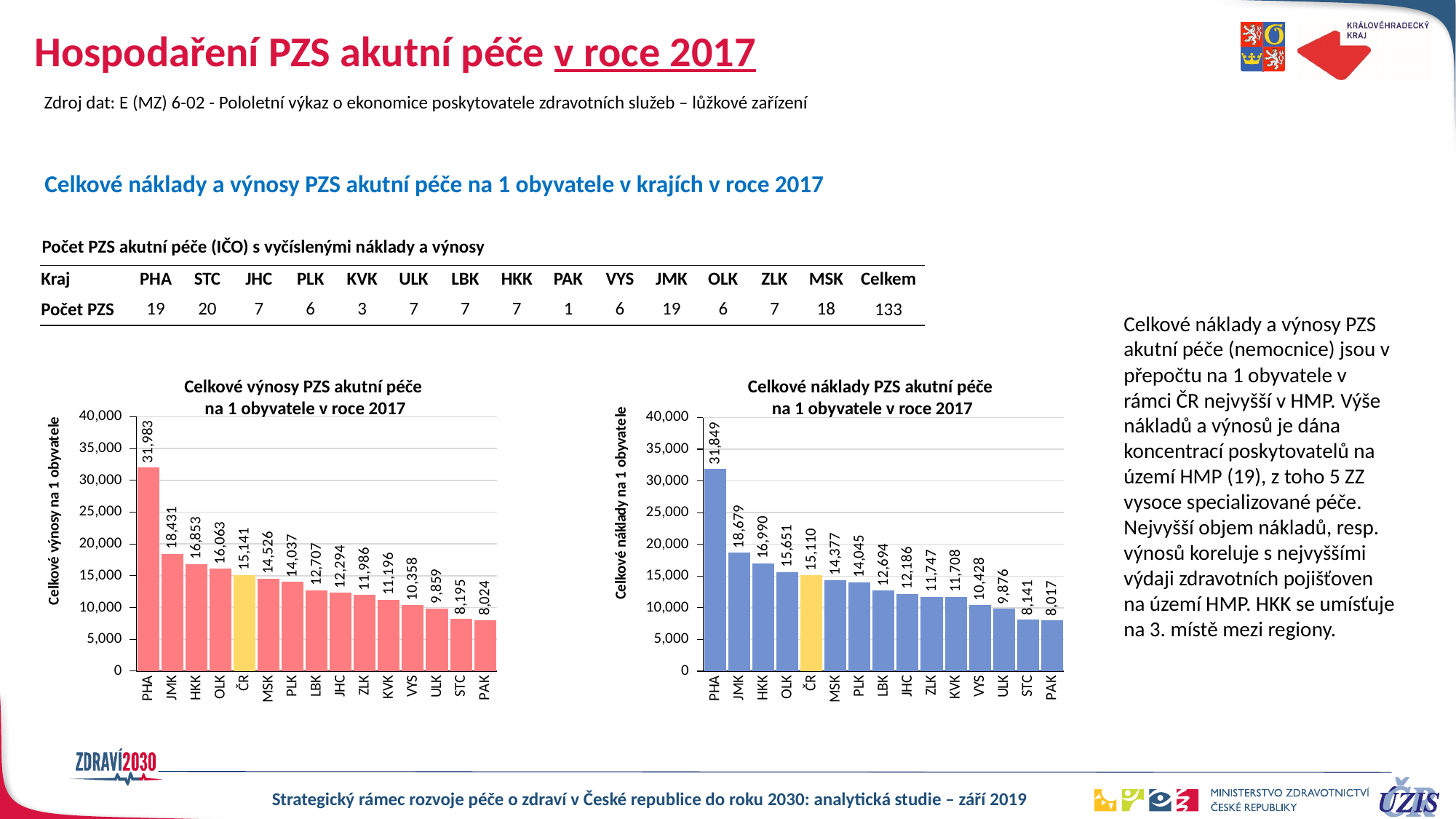

# Hospodaření PZS akutní péče v roce 2017
Zdroj dat: E (MZ) 6-02 - Pololetní výkaz o ekonomice poskytovatele zdravotních služeb – lůžkové zařízení
Celkové náklady a výnosy PZS akutní péče na 1 obyvatele v krajích v roce 2017
Počet PZS akutní péče (IČO) s vyčíslenými náklady a výnosy
| Kraj | PHA | STC | JHC | PLK | KVK | ULK | LBK | HKK | PAK | VYS | JMK | OLK | ZLK | MSK | Celkem |
| --- | --- | --- | --- | --- | --- | --- | --- | --- | --- | --- | --- | --- | --- | --- | --- |
| Počet PZS | 19 | 20 | 7 | 6 | 3 | 7 | 7 | 7 | 1 | 6 | 19 | 6 | 7 | 18 | 133 |
Celkové náklady a výnosy PZS akutní péče (nemocnice) jsou v přepočtu na 1 obyvatele v rámci ČR nejvyšší v HMP. Výše nákladů a výnosů je dána koncentrací poskytovatelů na území HMP (19), z toho 5 ZZ vysoce specializované péče. Nejvyšší objem nákladů, resp. výnosů koreluje s nejvyššími výdaji zdravotních pojišťoven na území HMP. HKK se umísťuje na 3. místě mezi regiony.
Celkové výnosy PZS akutní péče
na 1 obyvatele v roce 2017
Celkové náklady PZS akutní péče
na 1 obyvatele v roce 2017

### Chart

| Category | Total |
|---|---|
| PHA | 31983.42315985182 |
| JMK | 18430.859728736774 |
| HKK | 16852.763375740677 |
| OLK | 16062.92990572281 |
| ČR | 15140.934731167381 |
| MSK | 14526.262217175645 |
| PLK | 14037.379063166836 |
| LBK | 12706.869962398001 |
| JHC | 12294.40689633593 |
| ZLK | 11986.033524343997 |
| KVK | 11195.538084334665 |
| VYS | 10358.236478303948 |
| ULK | 9859.293709505115 |
| STC | 8195.08472510782 |
| PAK | 8023.913325071581 |

### Chart

| Category | Total |
|---|---|
| PHA | 31849.289652824522 |
| JMK | 18679.354193262556 |
| HKK | 16990.146102009992 |
| OLK | 15651.174397796356 |
| ČR | 15109.780078919492 |
| MSK | 14376.986779237364 |
| PLK | 14045.255063636427 |
| LBK | 12694.398708196692 |
| JHC | 12185.927281829845 |
| ZLK | 11747.167856695693 |
| KVK | 11708.37470365342 |
| VYS | 10428.249296195523 |
| ULK | 9875.525162101356 |
| STC | 8140.901376467196 |
| PAK | 8016.645947842697 |